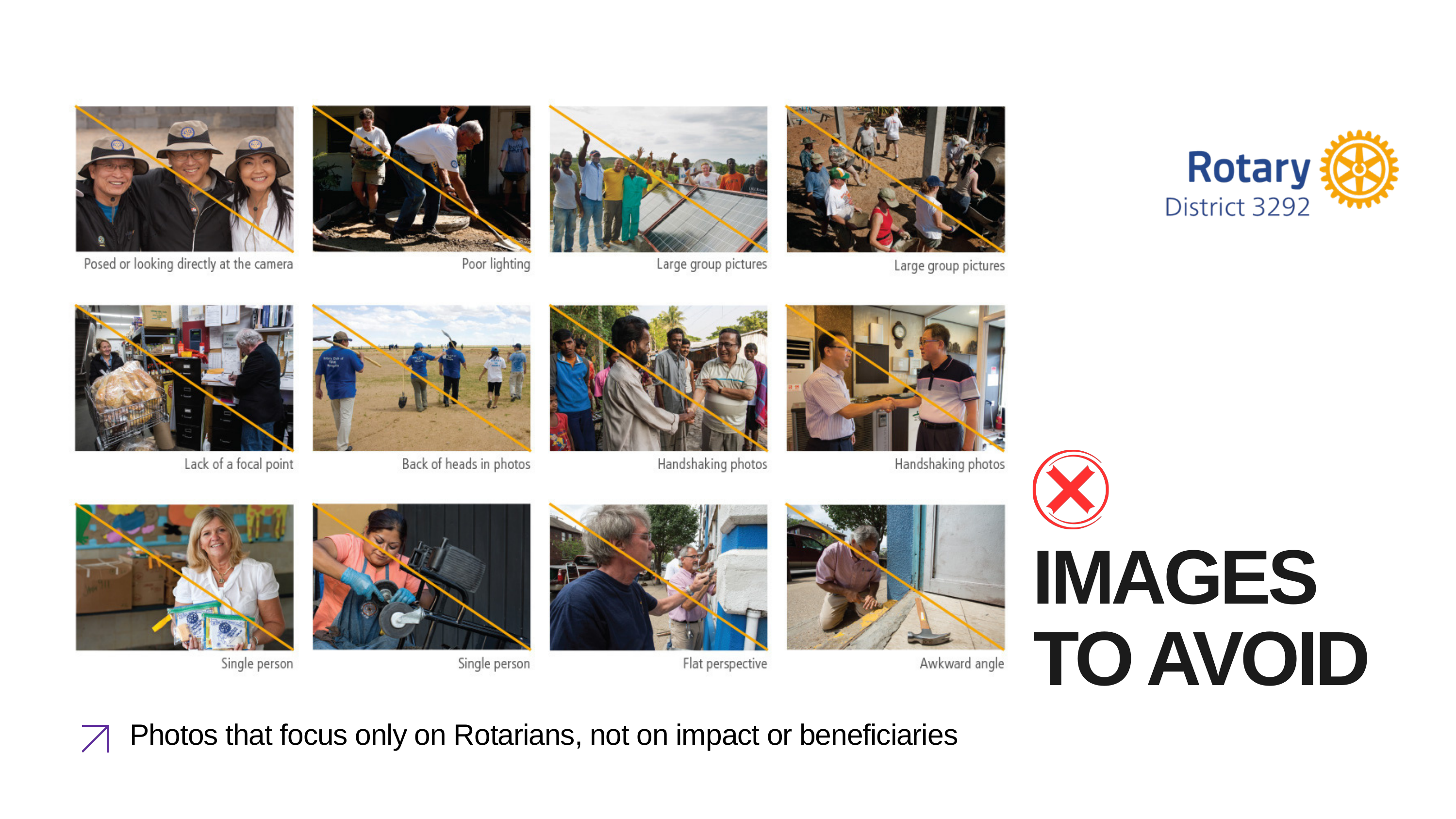

IMAGES
TO AVOID
Photos that focus only on Rotarians, not on impact or beneficiaries